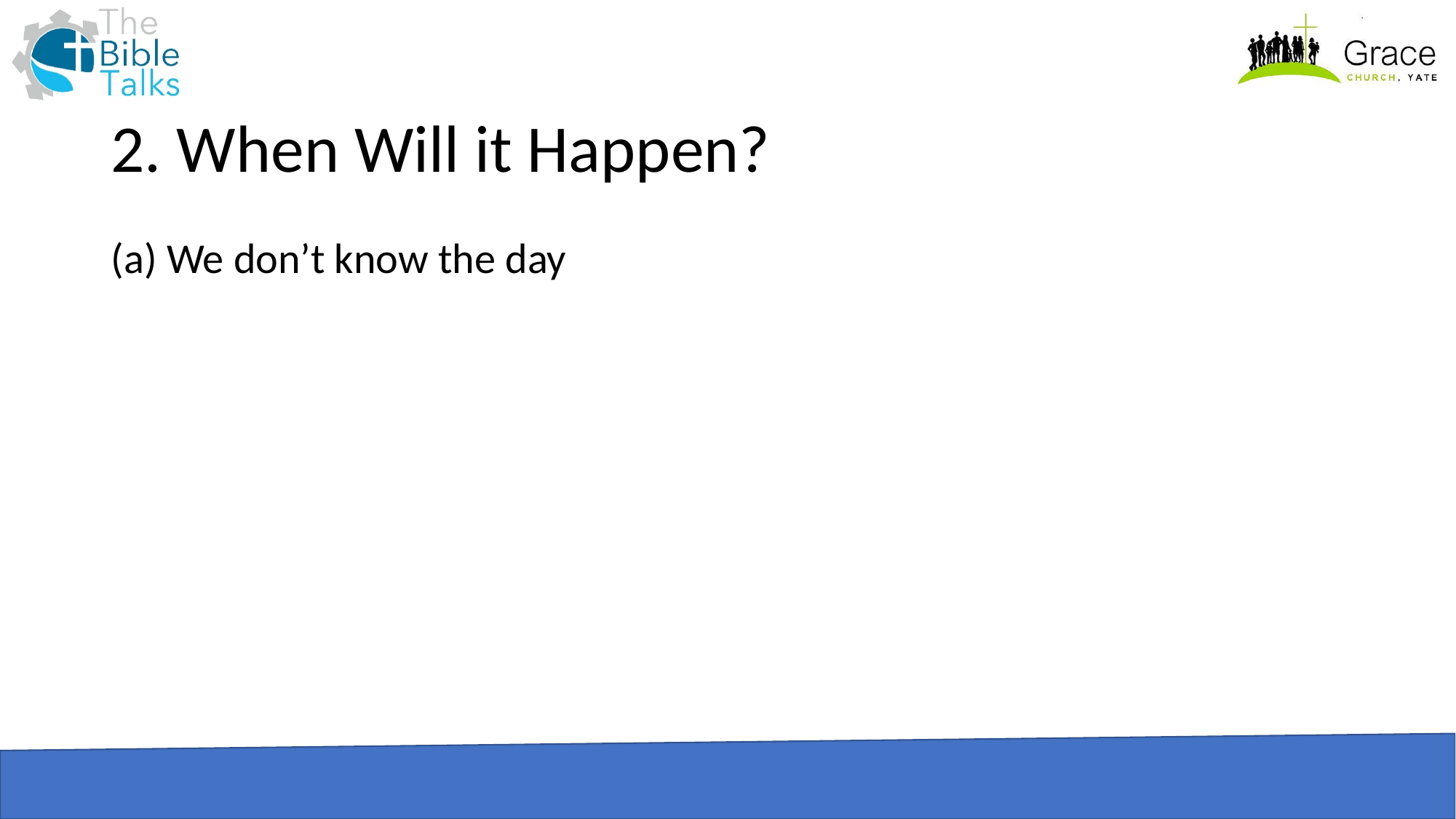

# 2. When Will it Happen?
(a) We don’t know the day